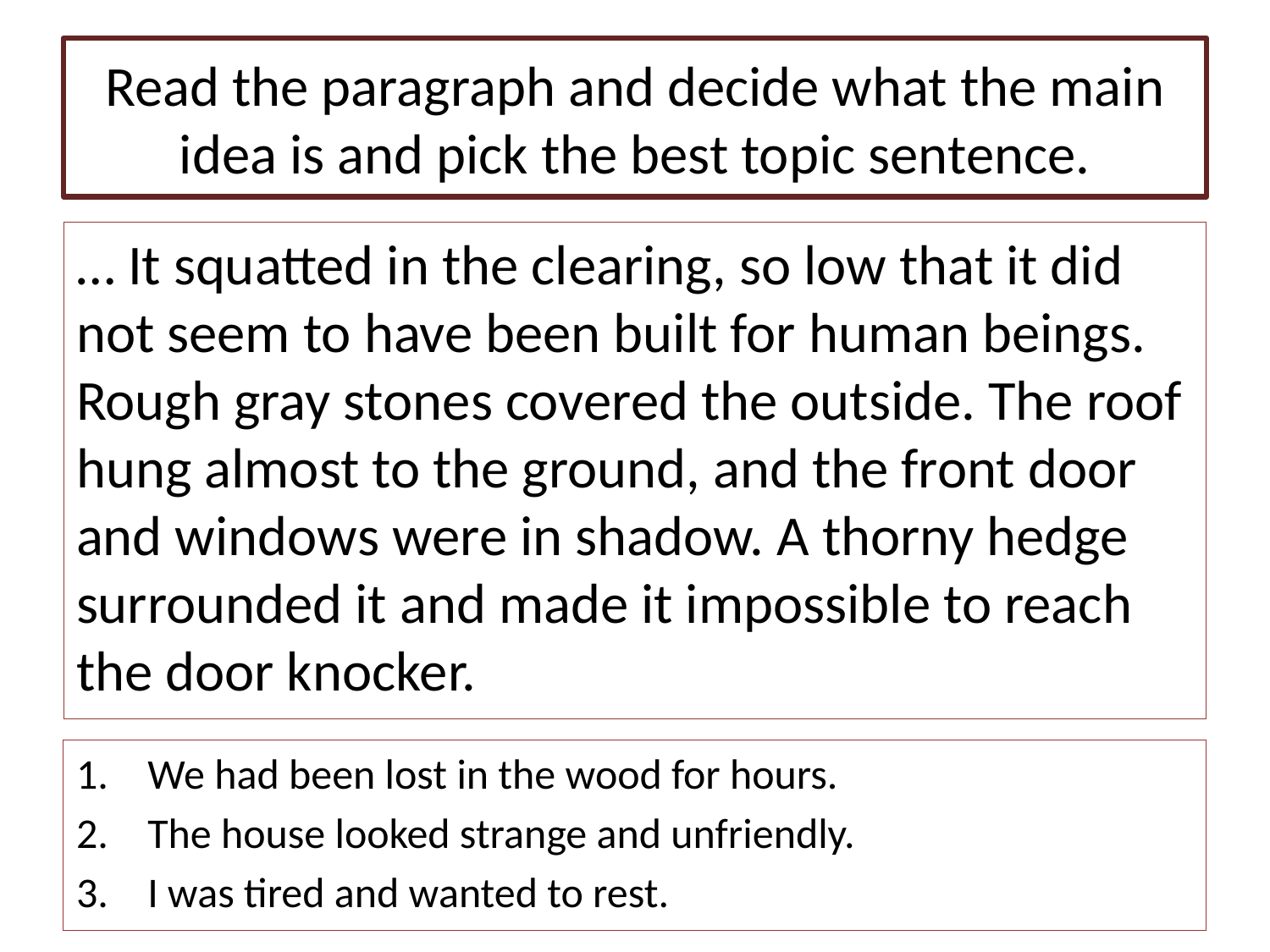

# Read the paragraph and decide what the main idea is and pick the best topic sentence.
… It squatted in the clearing, so low that it did not seem to have been built for human beings. Rough gray stones covered the outside. The roof hung almost to the ground, and the front door and windows were in shadow. A thorny hedge surrounded it and made it impossible to reach the door knocker.

We had been lost in the wood for hours.
The house looked strange and unfriendly.
I was tired and wanted to rest.